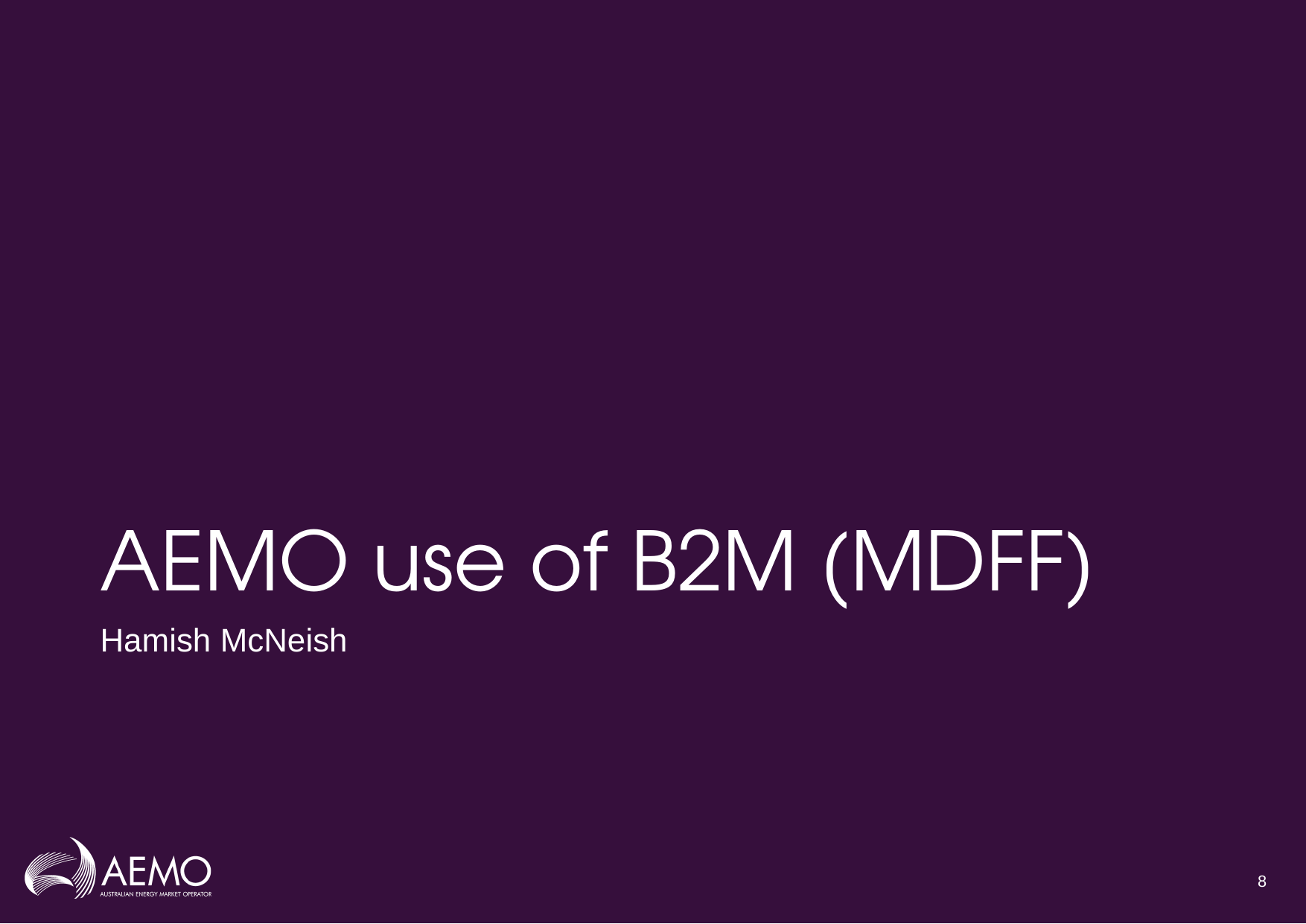

# AEMO use of B2M (MDFF)
Hamish McNeish
8